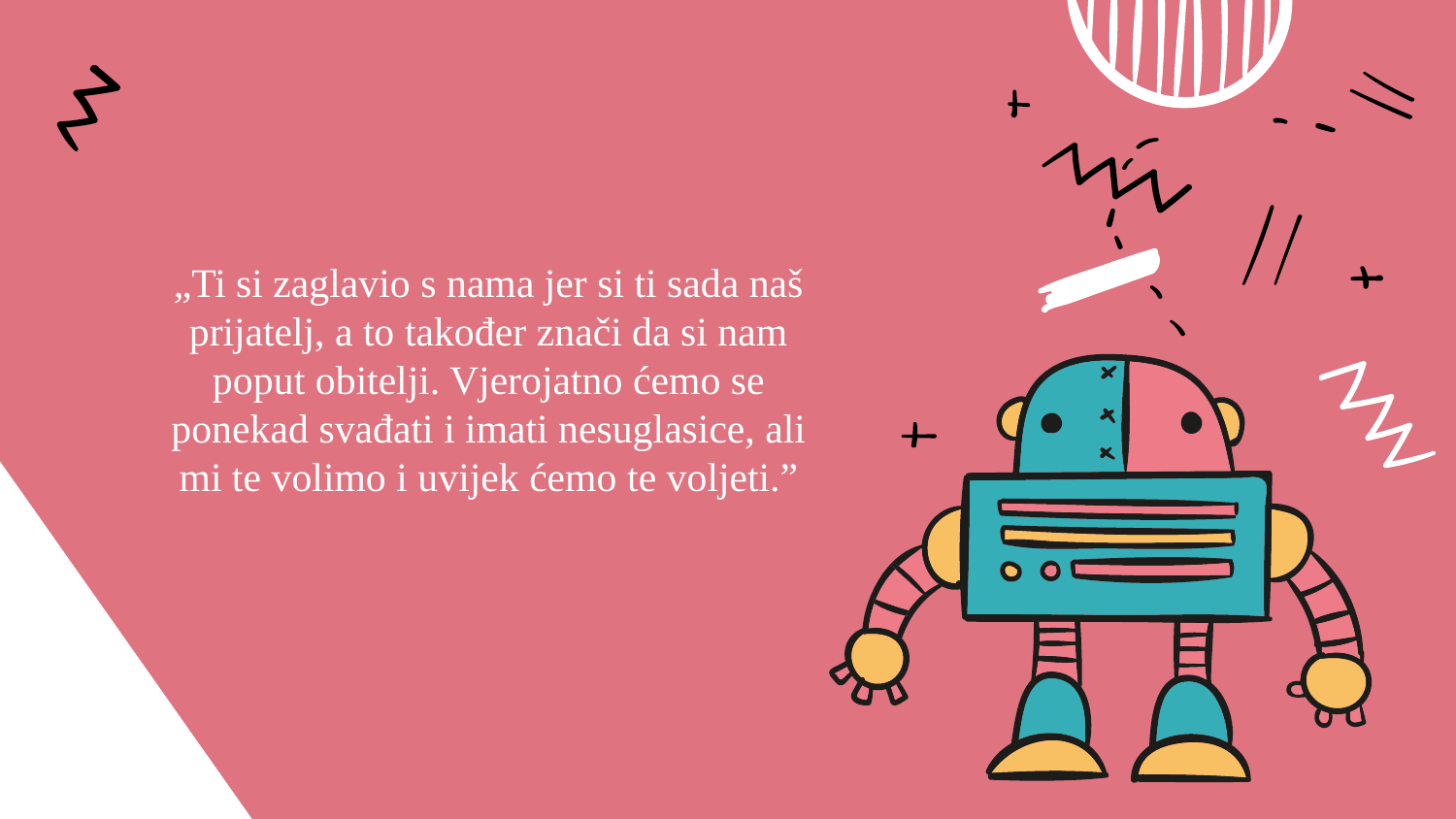

„Ti si zaglavio s nama jer si ti sada naš prijatelj, a to također znači da si nam poput obitelji. Vjerojatno ćemo se ponekad svađati i imati nesuglasice, ali mi te volimo i uvijek ćemo te voljeti.”